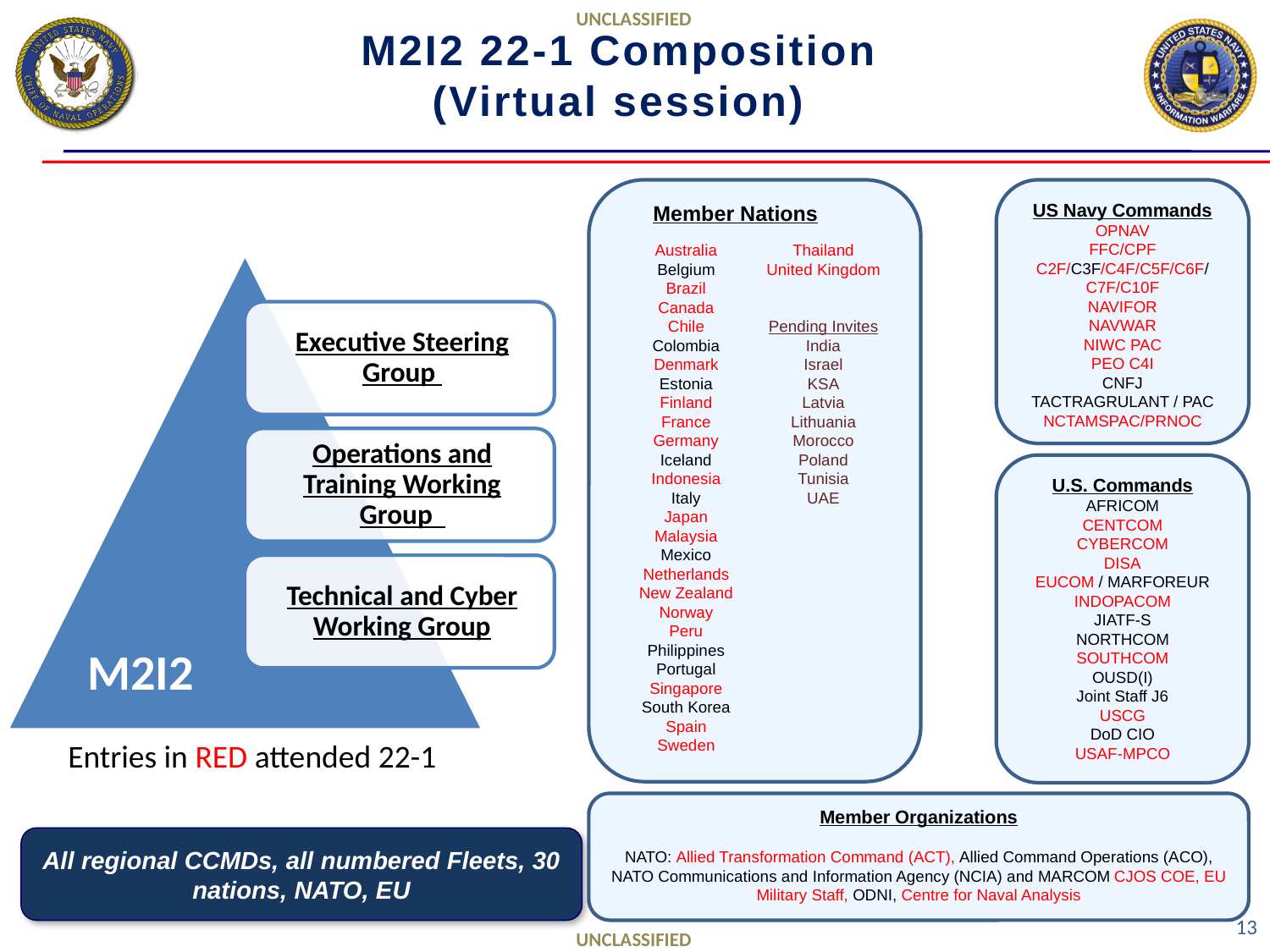

M2I2 22-1 Composition
(Virtual session)

Australia
Belgium
Brazil
Canada
Chile
Colombia
Denmark
Estonia
Finland
France
Germany
Iceland
Indonesia
Italy
Japan
Malaysia
Mexico
Netherlands
New Zealand
Norway
Peru
Philippines
Portugal
Singapore
South Korea
Spain
Sweden

Thailand
United Kingdom

Pending Invites
India
Israel
KSA
Latvia
Lithuania
Morocco
Poland
Tunisia
UAE

US Navy Commands
OPNAV
FFC/CPF
C2F/C3F/C4F/C5F/C6F/
C7F/C10F
NAVIFOR
NAVWAR
NIWC PAC
PEO C4I
CNFJ
TACTRAGRULANT / PAC
NCTAMSPAC/PRNOC

Member Nations
Executive Steering Group
Operations and Training Working Group
Technical and Cyber Working Group
U.S. Commands
AFRICOM
CENTCOM
CYBERCOM
DISA
EUCOM / MARFOREUR
INDOPACOM
JIATF-S
NORTHCOM
SOUTHCOM
OUSD(I)
Joint Staff J6
USCG
DoD CIO
USAF-MPCO

M2I2
Entries in RED attended 22-1
Member Organizations

NATO: Allied Transformation Command (ACT), Allied Command Operations (ACO), NATO Communications and Information Agency (NCIA) and MARCOM CJOS COE, EU Military Staff, ODNI, Centre for Naval Analysis

All regional CCMDs, all numbered Fleets, 30 nations, NATO, EU
13